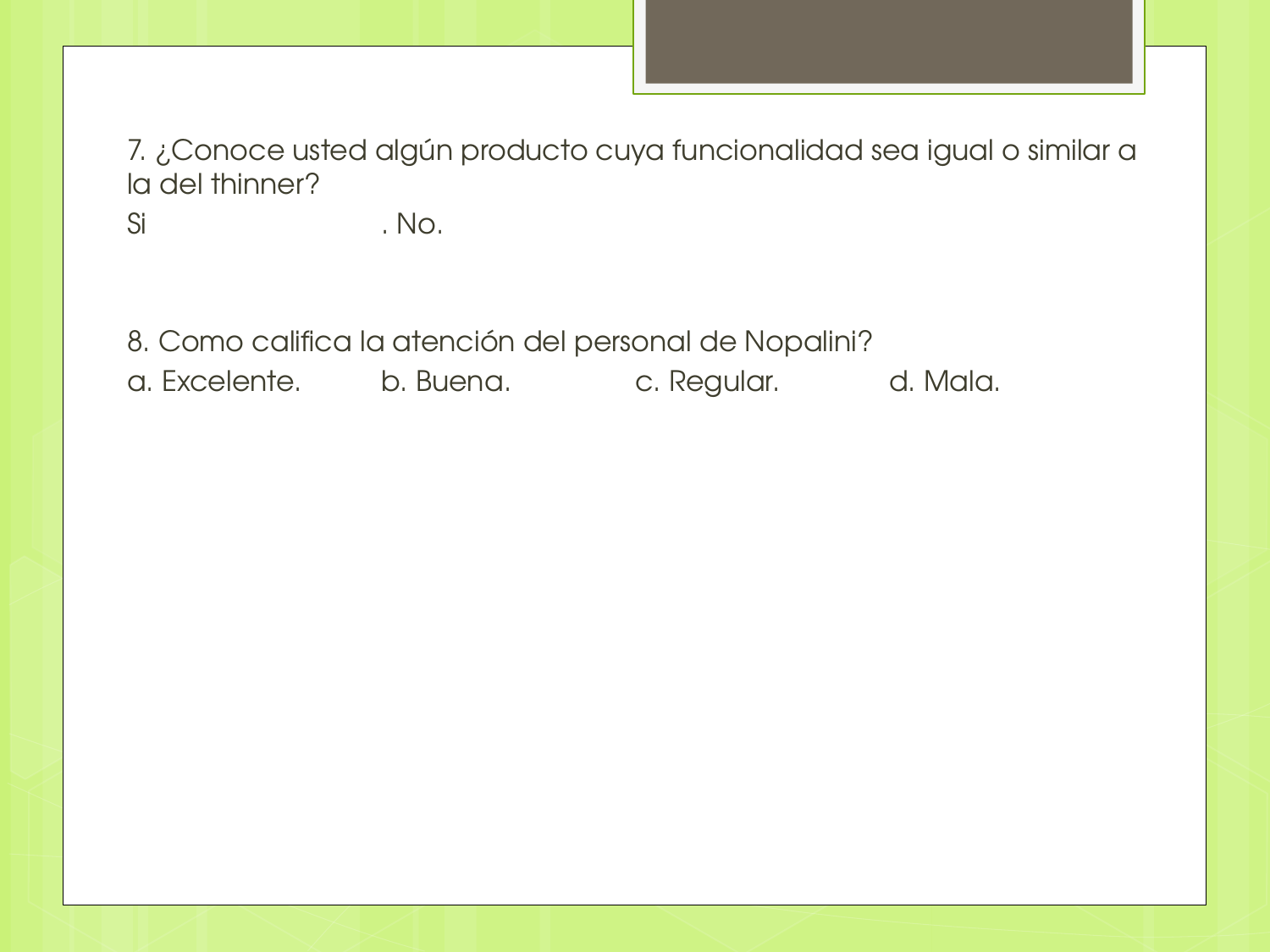

7. ¿Conoce usted algún producto cuya funcionalidad sea igual o similar a la del thinner?
Si		. No.

8. Como califica la atención del personal de Nopalini?
a. Excelente. 	b. Buena. 	c. Regular. 	d. Mala.